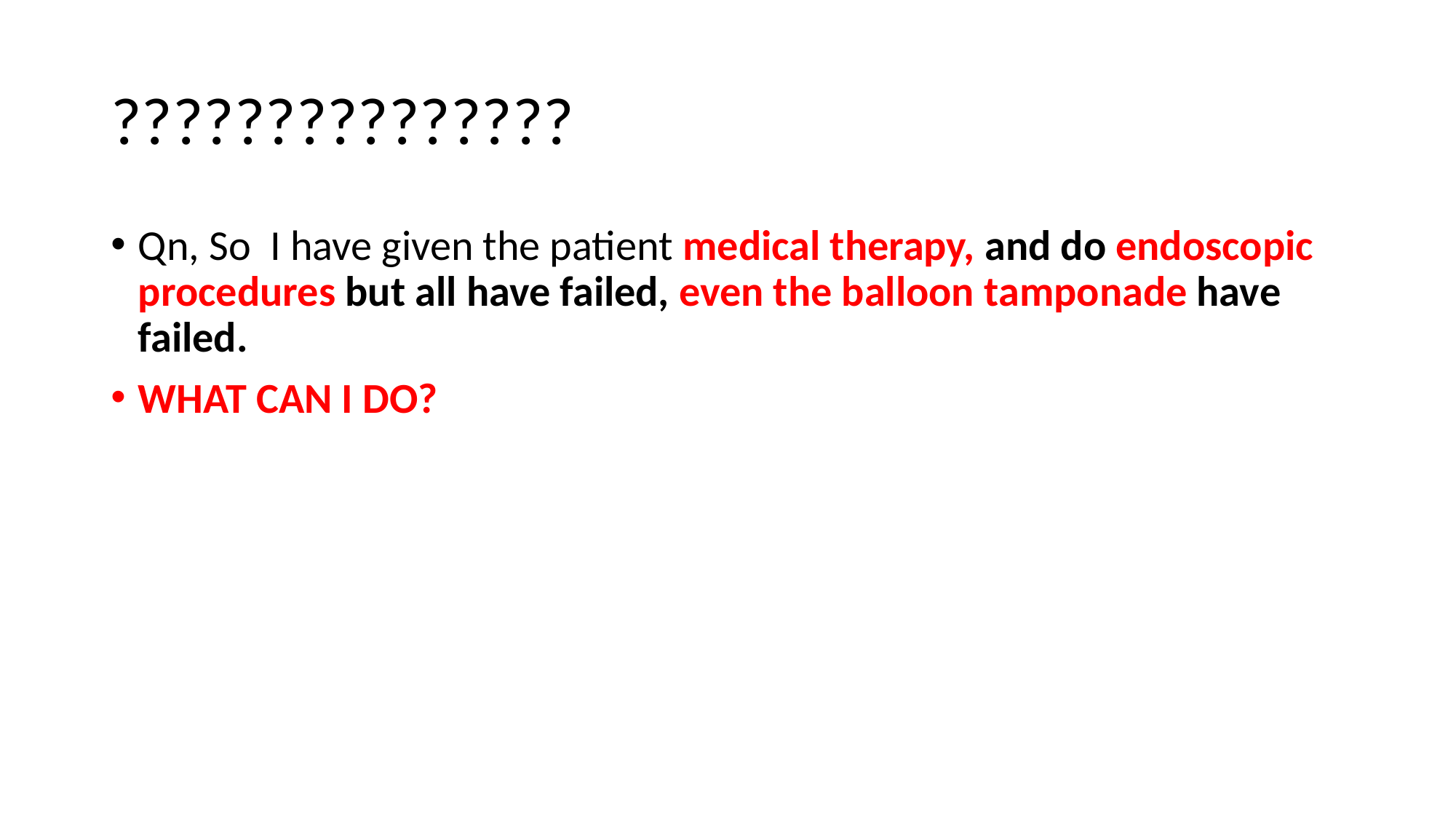

# ???????????????
Qn, So  I have given the patient medical therapy, and do endoscopic procedures but all have failed, even the balloon tamponade have failed.
WHAT CAN I DO?